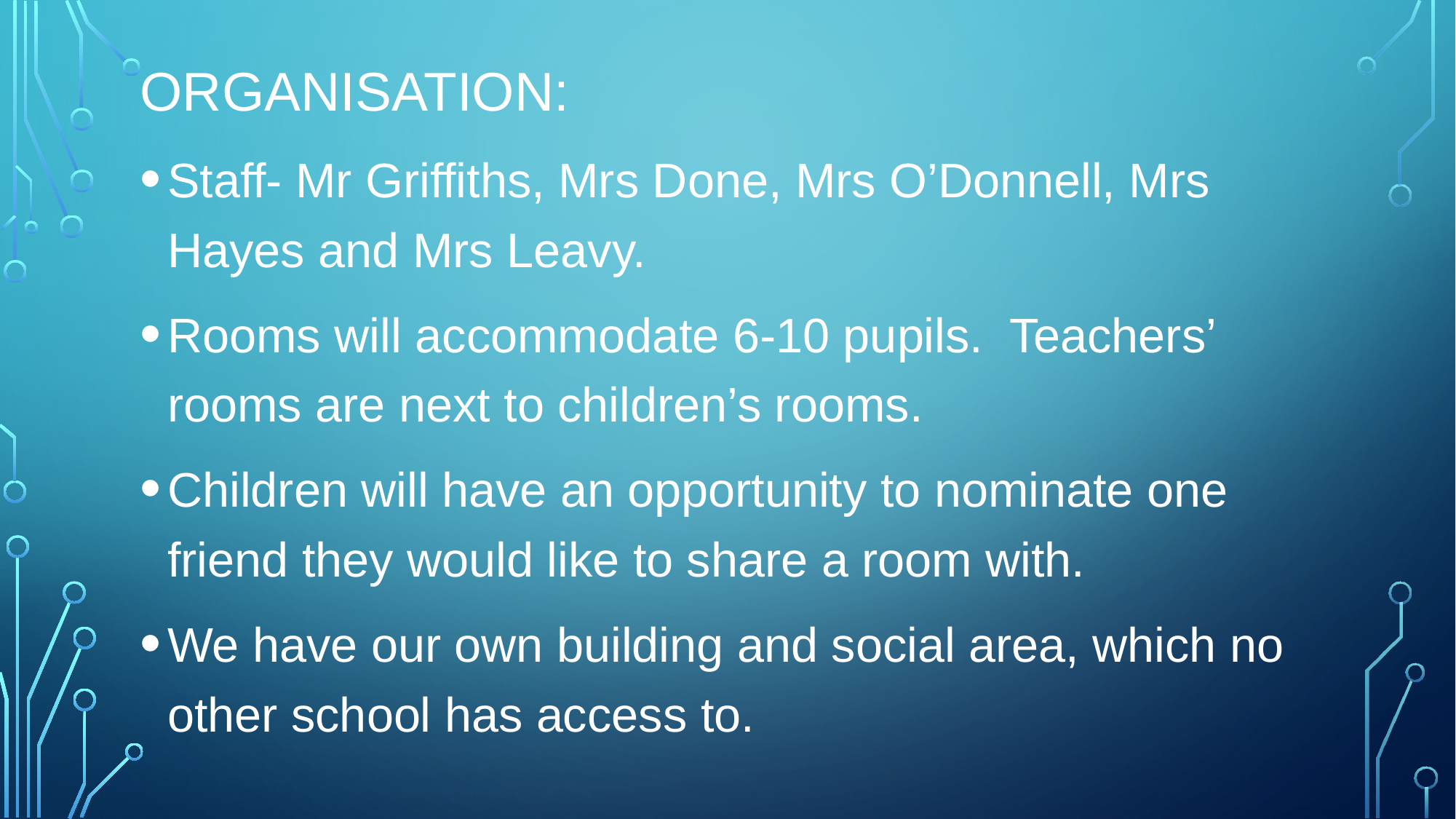

# Organisation:
Staff- Mr Griffiths, Mrs Done, Mrs O’Donnell, Mrs Hayes and Mrs Leavy.
Rooms will accommodate 6-10 pupils.  Teachers’ rooms are next to children’s rooms.
Children will have an opportunity to nominate one friend they would like to share a room with.
We have our own building and social area, which no other school has access to.